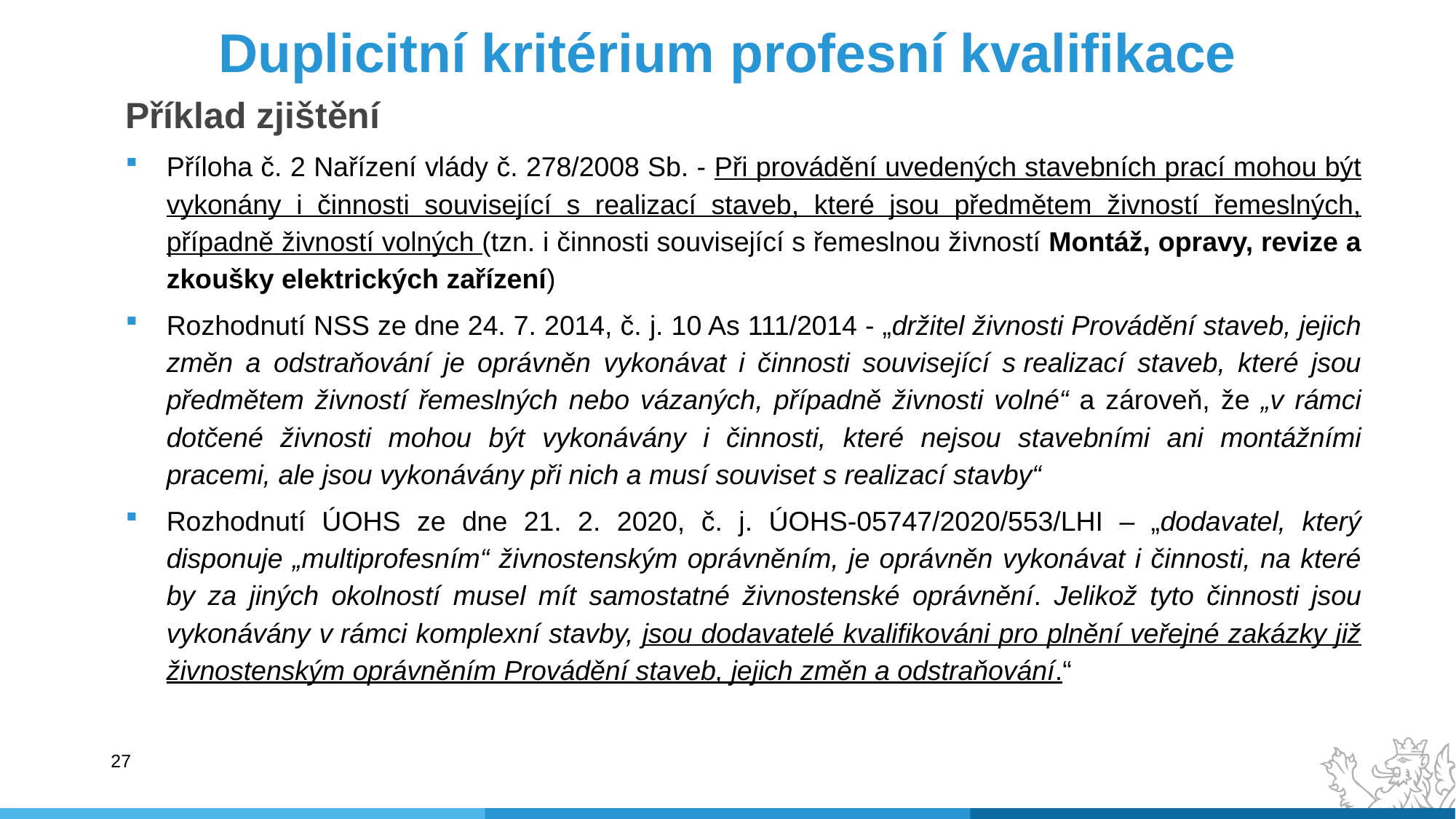

# Duplicitní kritérium profesní kvalifikace
Příklad zjištění
Příloha č. 2 Nařízení vlády č. 278/2008 Sb. - Při provádění uvedených stavebních prací mohou být vykonány i činnosti související s realizací staveb, které jsou předmětem živností řemeslných, případně živností volných (tzn. i činnosti související s řemeslnou živností Montáž, opravy, revize a zkoušky elektrických zařízení)
Rozhodnutí NSS ze dne 24. 7. 2014, č. j. 10 As 111/2014 - „držitel živnosti Provádění staveb, jejich změn a odstraňování je oprávněn vykonávat i činnosti související s realizací staveb, které jsou předmětem živností řemeslných nebo vázaných, případně živnosti volné“ a zároveň, že „v rámci dotčené živnosti mohou být vykonávány i činnosti, které nejsou stavebními ani montážními pracemi, ale jsou vykonávány při nich a musí souviset s realizací stavby“
Rozhodnutí ÚOHS ze dne 21. 2. 2020, č. j. ÚOHS-05747/2020/553/LHI – „dodavatel, který disponuje „multiprofesním“ živnostenským oprávněním, je oprávněn vykonávat i činnosti, na které by za jiných okolností musel mít samostatné živnostenské oprávnění. Jelikož tyto činnosti jsou vykonávány v rámci komplexní stavby, jsou dodavatelé kvalifikováni pro plnění veřejné zakázky již živnostenským oprávněním Provádění staveb, jejich změn a odstraňování.“
27